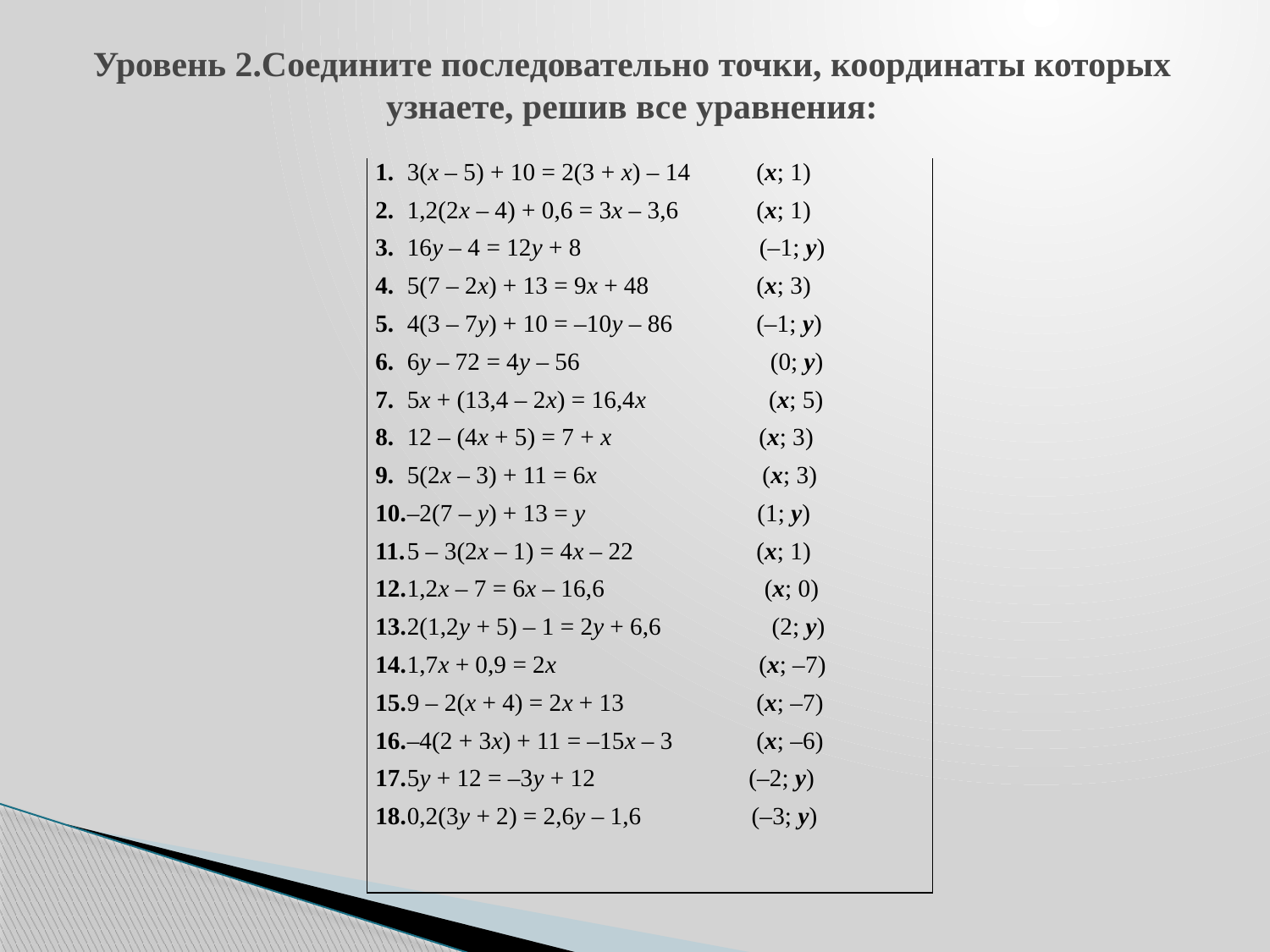

# Уровень 2.Соедините последовательно точки, координаты которых узнаете, решив все уравнения:
| 1. 3(х – 5) + 10 = 2(3 + х) – 14 (х; 1) 2. 1,2(2х – 4) + 0,6 = 3х – 3,6 (х; 1) 3. 16у – 4 = 12у + 8 (–1; у) 4. 5(7 – 2х) + 13 = 9х + 48 (х; 3) 5. 4(3 – 7у) + 10 = –10у – 86 (–1; у) 6. 6у – 72 = 4у – 56 (0; у) 7. 5х + (13,4 – 2х) = 16,4х (х; 5) 8. 12 – (4х + 5) = 7 + х (х; 3) 9. 5(2х – 3) + 11 = 6х (х; 3) 10. –2(7 – у) + 13 = у (1; у) 11. 5 – 3(2х – 1) = 4х – 22 (х; 1) 12. 1,2х – 7 = 6х – 16,6 (х; 0) 13. 2(1,2у + 5) – 1 = 2у + 6,6 (2; у) 14. 1,7х + 0,9 = 2х (х; –7) 15. 9 – 2(х + 4) = 2х + 13 (х; –7) 16. –4(2 + 3х) + 11 = –15х – 3 (х; –6) 17. 5у + 12 = –3у + 12 (–2; у) 18. 0,2(3у + 2) = 2,6у – 1,6 (–3; у) |
| --- |